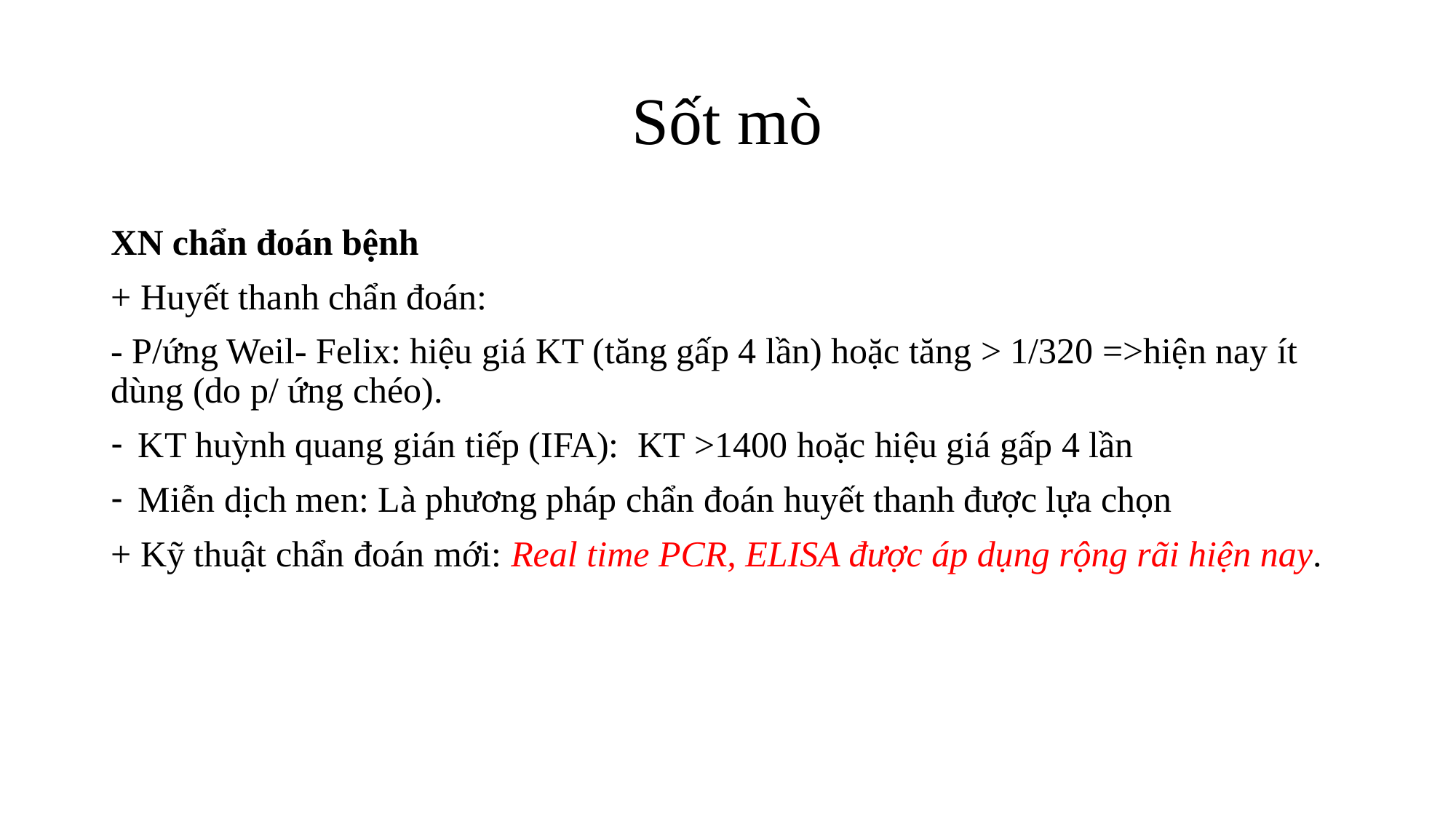

# Sốt mò
XN chẩn đoán bệnh
+ Huyết thanh chẩn đoán:
- P/ứng Weil- Felix: hiệu giá KT (tăng gấp 4 lần) hoặc tăng > 1/320 =>hiện nay ít dùng (do p/ ứng chéo).
KT huỳnh quang gián tiếp (IFA):  KT >1400 hoặc hiệu giá gấp 4 lần
Miễn dịch men: Là phương pháp chẩn đoán huyết thanh được lựa chọn
+ Kỹ thuật chẩn đoán mới: Real time PCR, ELISA được áp dụng rộng rãi hiện nay.